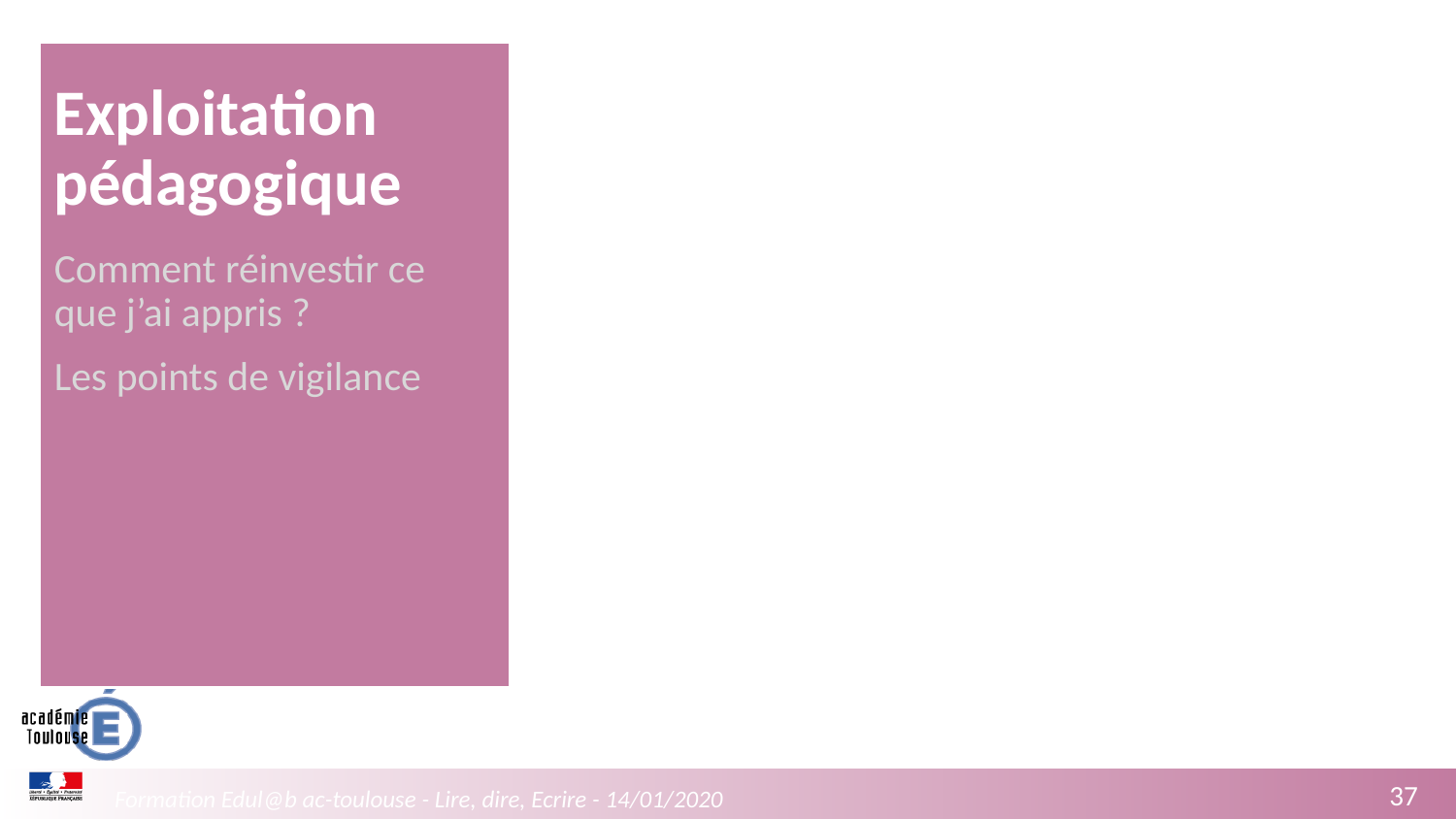

# Exploitation pédagogique

Comment réinvestir ce que j’ai appris ?
Les points de vigilance